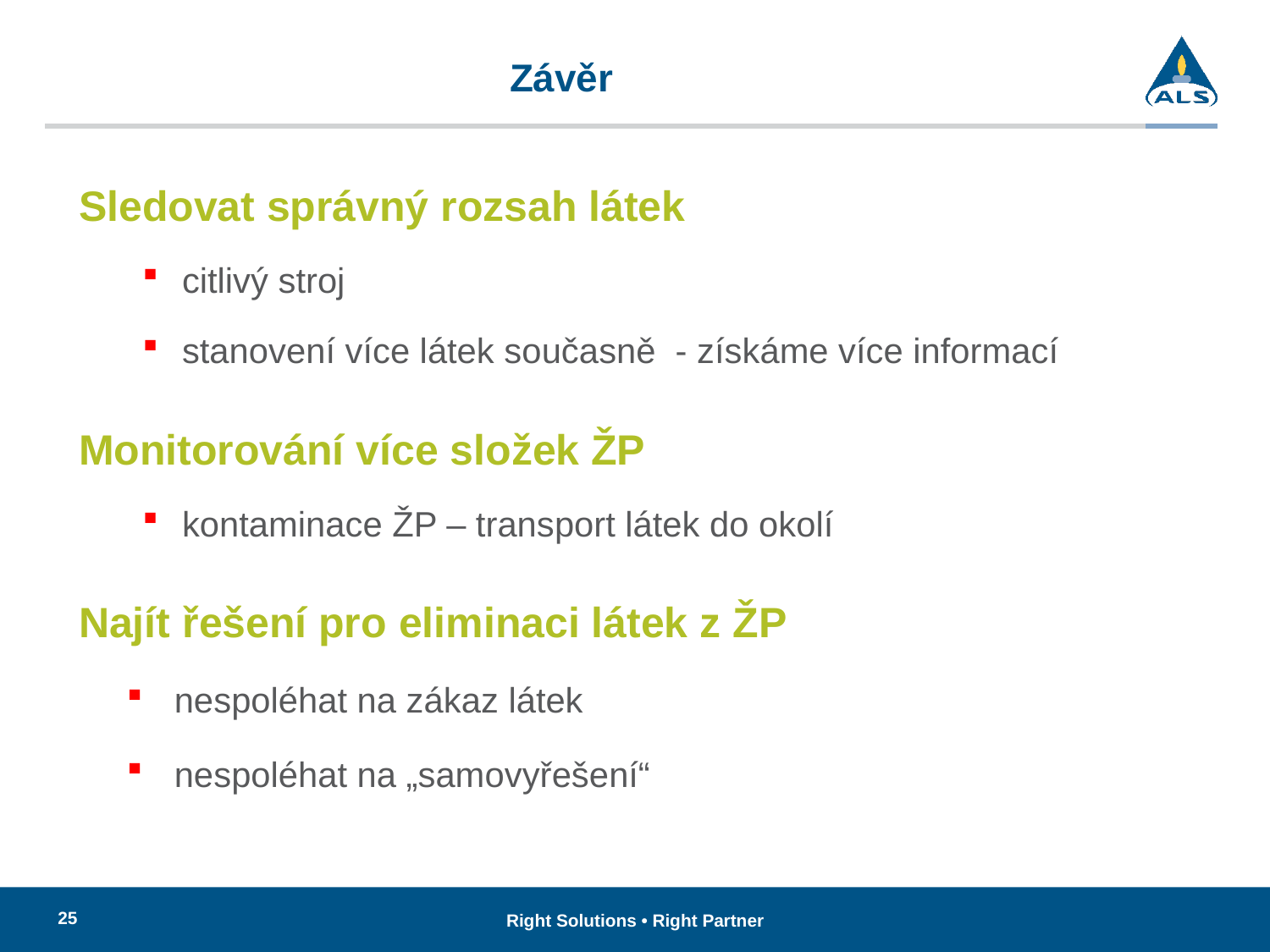

# Závěr

Sledovat správný rozsah látek
citlivý stroj
stanovení více látek současně  - získáme více informací

Monitorování více složek ŽP
kontaminace ŽP – transport látek do okolí

Najít řešení pro eliminaci látek z ŽP
nespoléhat na zákaz látek
nespoléhat na „samovyřešení“